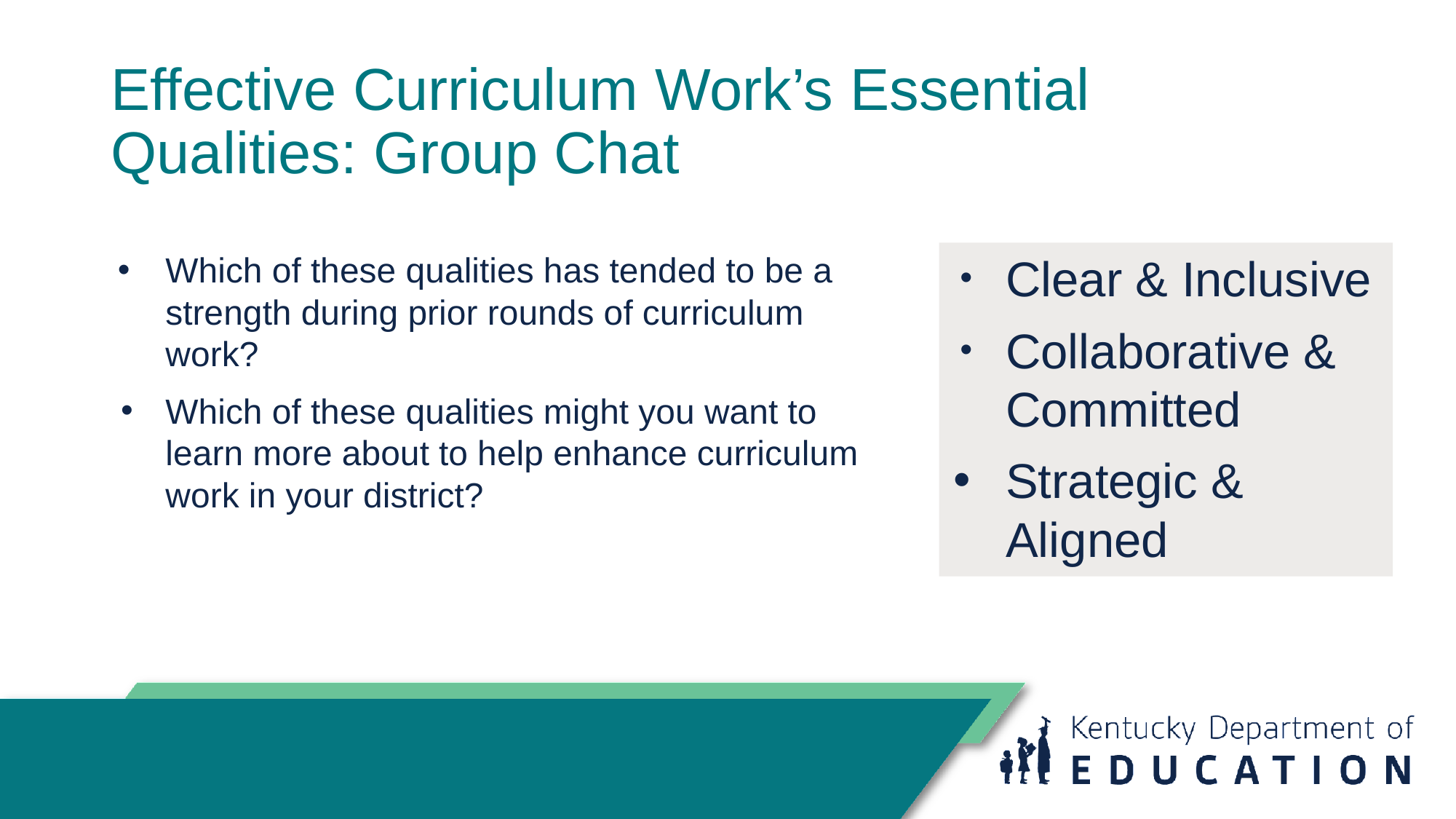

# Effective Curriculum Work’s Essential Qualities: Group Chat
Which of these qualities has tended to be a strength during prior rounds of curriculum work?
Which of these qualities might you want to learn more about to help enhance curriculum work in your district?

Clear & Inclusive
Collaborative & Committed
Strategic & Aligned